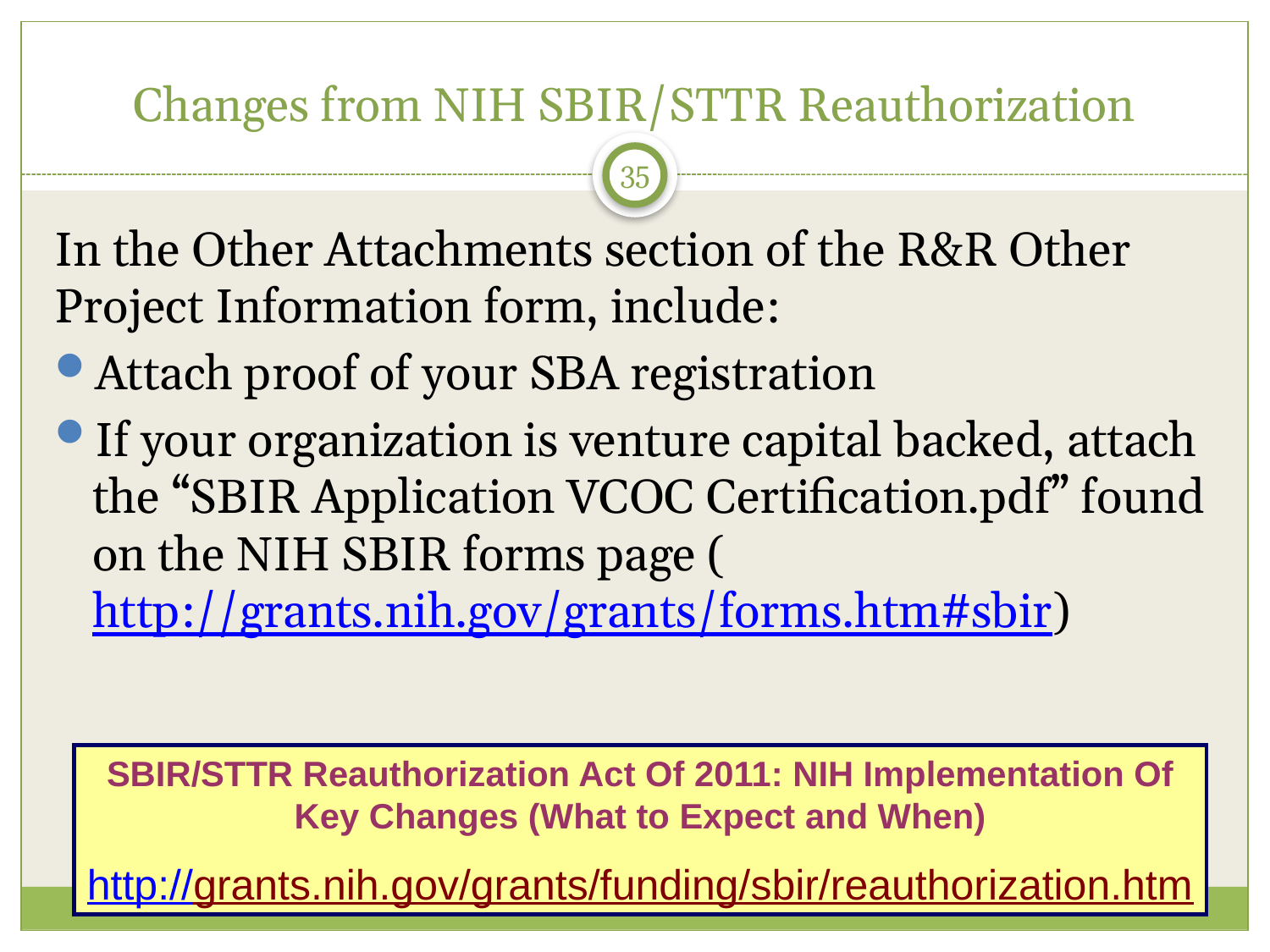

# Changes from NIH SBIR/STTR Reauthorization
35
In the Other Attachments section of the R&R Other Project Information form, include:
Attach proof of your SBA registration
If your organization is venture capital backed, attach the “SBIR Application VCOC Certification.pdf” found on the NIH SBIR forms page (http://grants.nih.gov/grants/forms.htm#sbir)
SBIR/STTR Reauthorization Act Of 2011: NIH Implementation Of Key Changes (What to Expect and When)
http://grants.nih.gov/grants/funding/sbir/reauthorization.htm